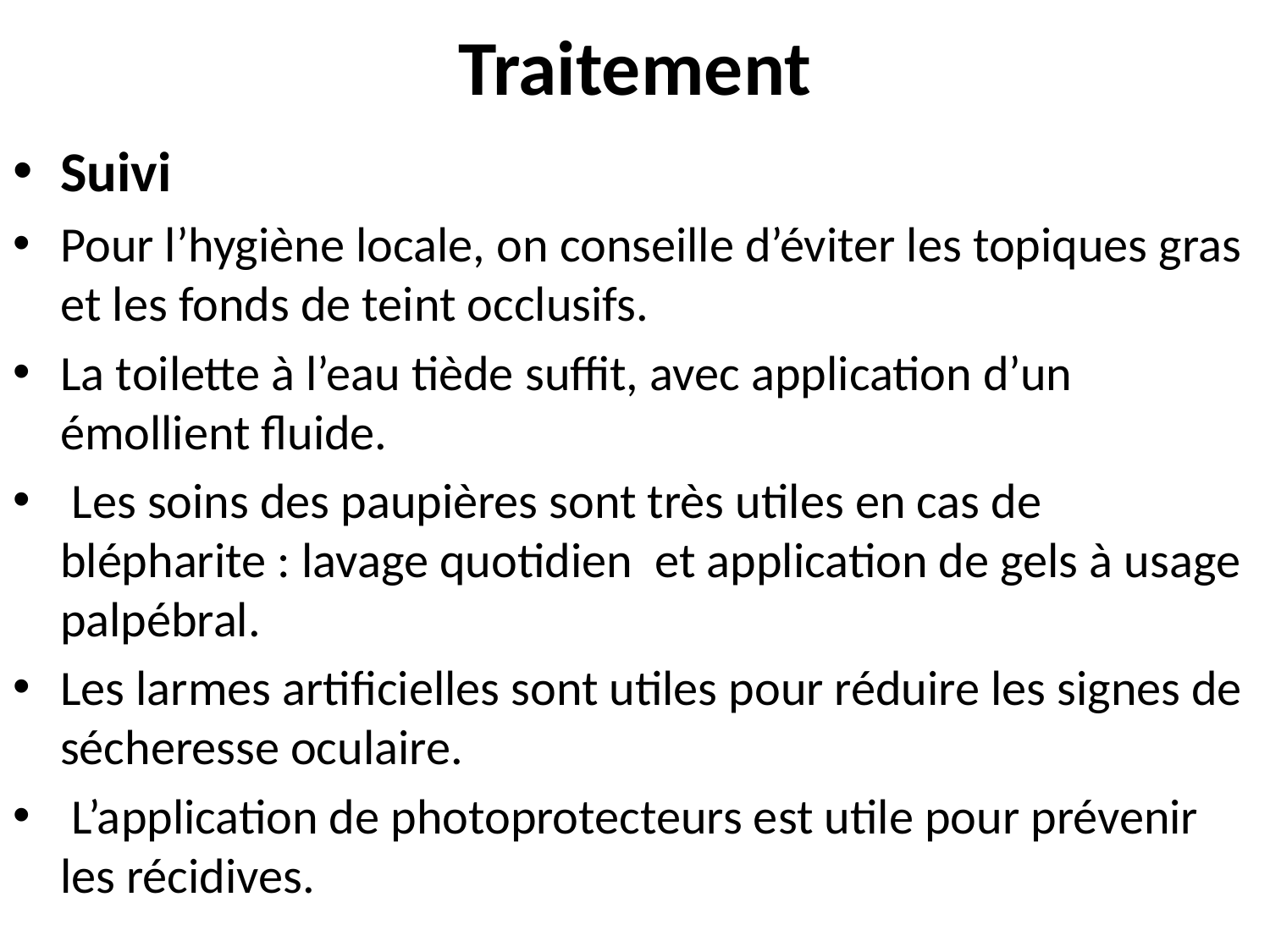

# Traitement
Suivi
Pour l’hygiène locale, on conseille d’éviter les topiques gras et les fonds de teint occlusifs.
La toilette à l’eau tiède suffit, avec application d’un émollient fluide.
 Les soins des paupières sont très utiles en cas de blépharite : lavage quotidien  et application de gels à usage palpébral.
Les larmes artificielles sont utiles pour réduire les signes de sécheresse oculaire.
 L’application de photoprotecteurs est utile pour prévenir les récidives.